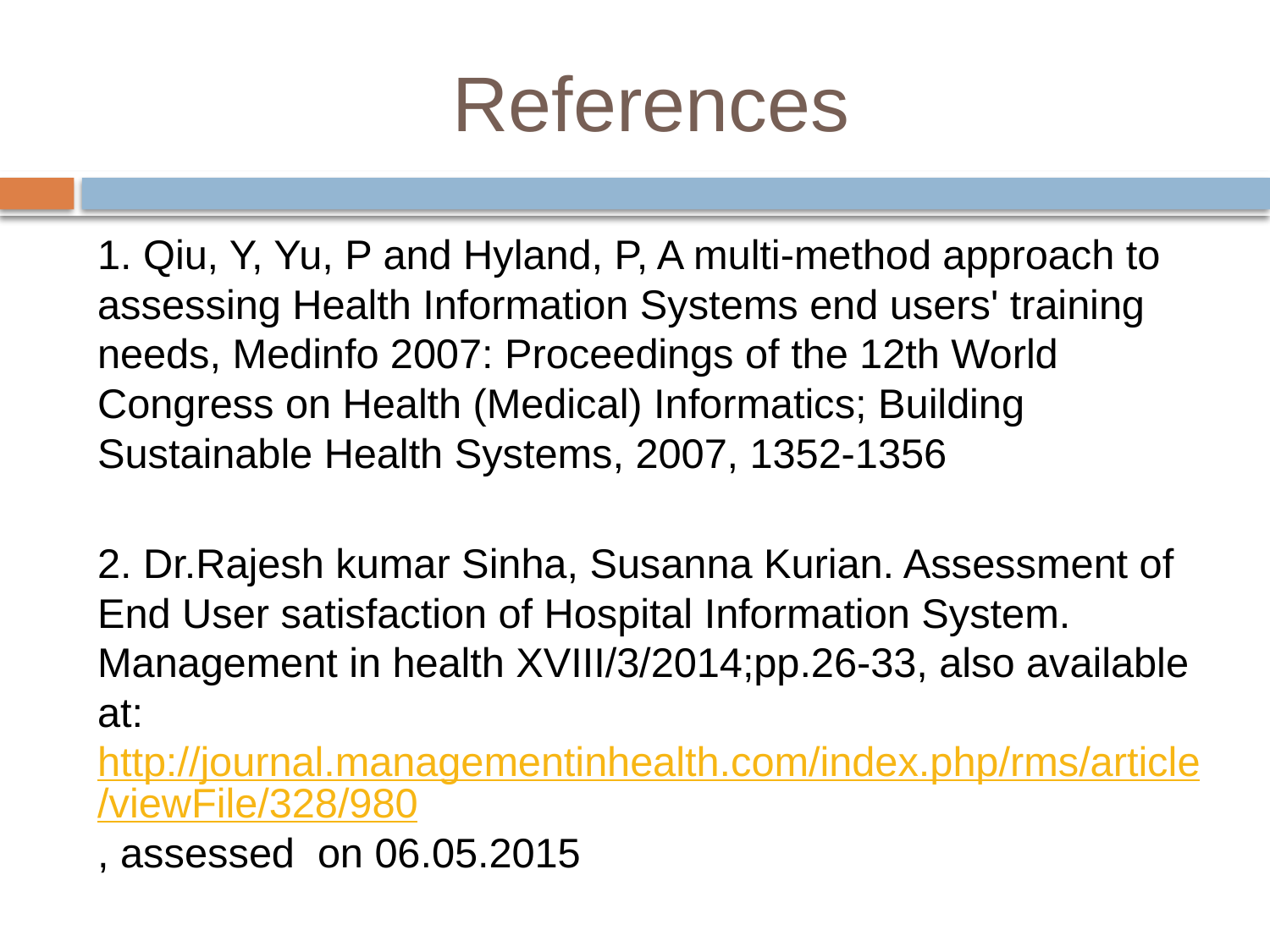

# References
1. Qiu, Y, Yu, P and Hyland, P, A multi-method approach to assessing Health Information Systems end users' training needs, Medinfo 2007: Proceedings of the 12th World Congress on Health (Medical) Informatics; Building Sustainable Health Systems, 2007, 1352-1356

2. Dr.Rajesh kumar Sinha, Susanna Kurian. Assessment of End User satisfaction of Hospital Information System. Management in health XVIII/3/2014;pp.26-33, also available at:       http://journal.managementinhealth.com/index.php/rms/article/viewFile/328/980, assessed  on 06.05.2015